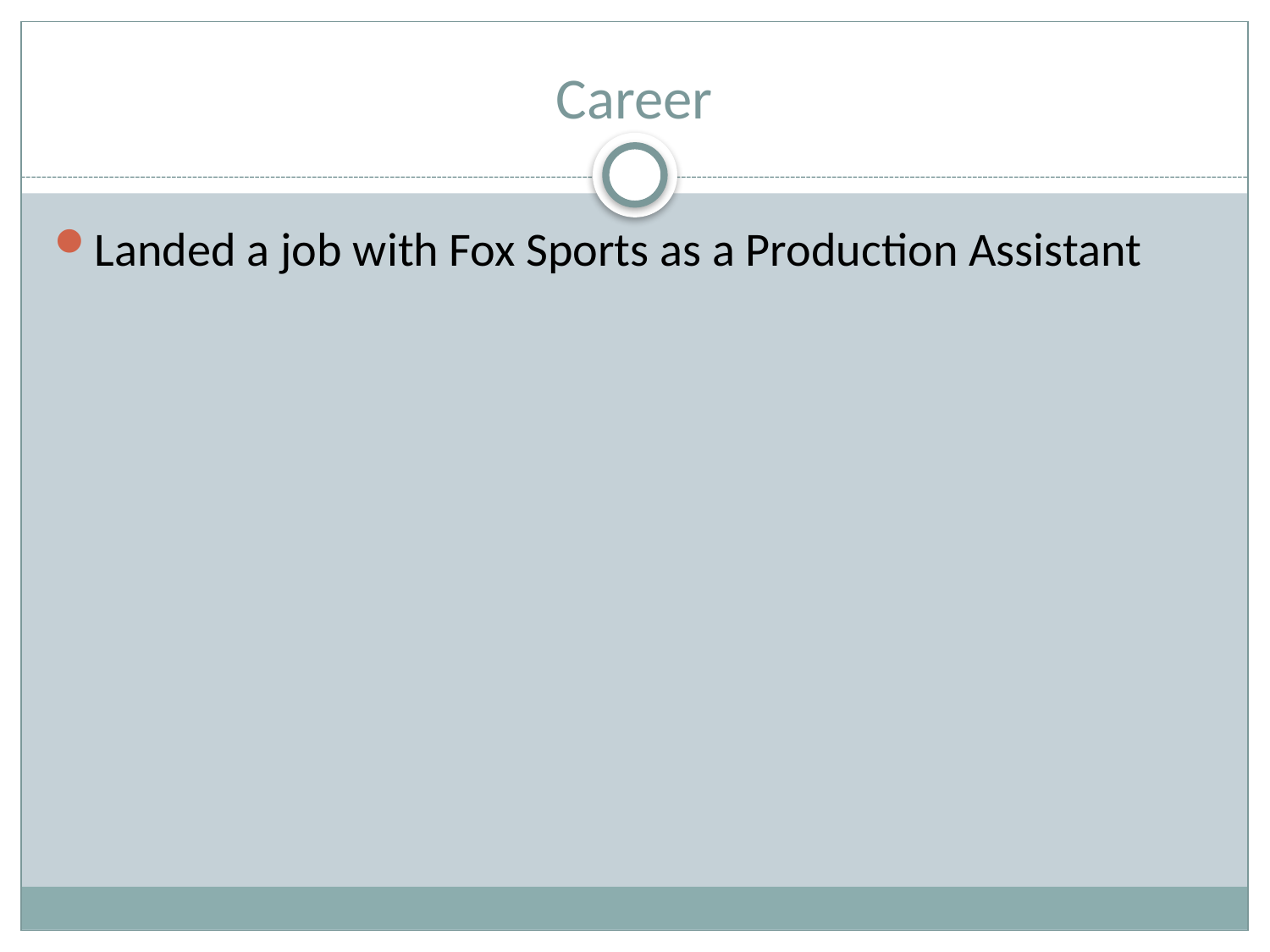

# Career
Landed a job with Fox Sports as a Production Assistant